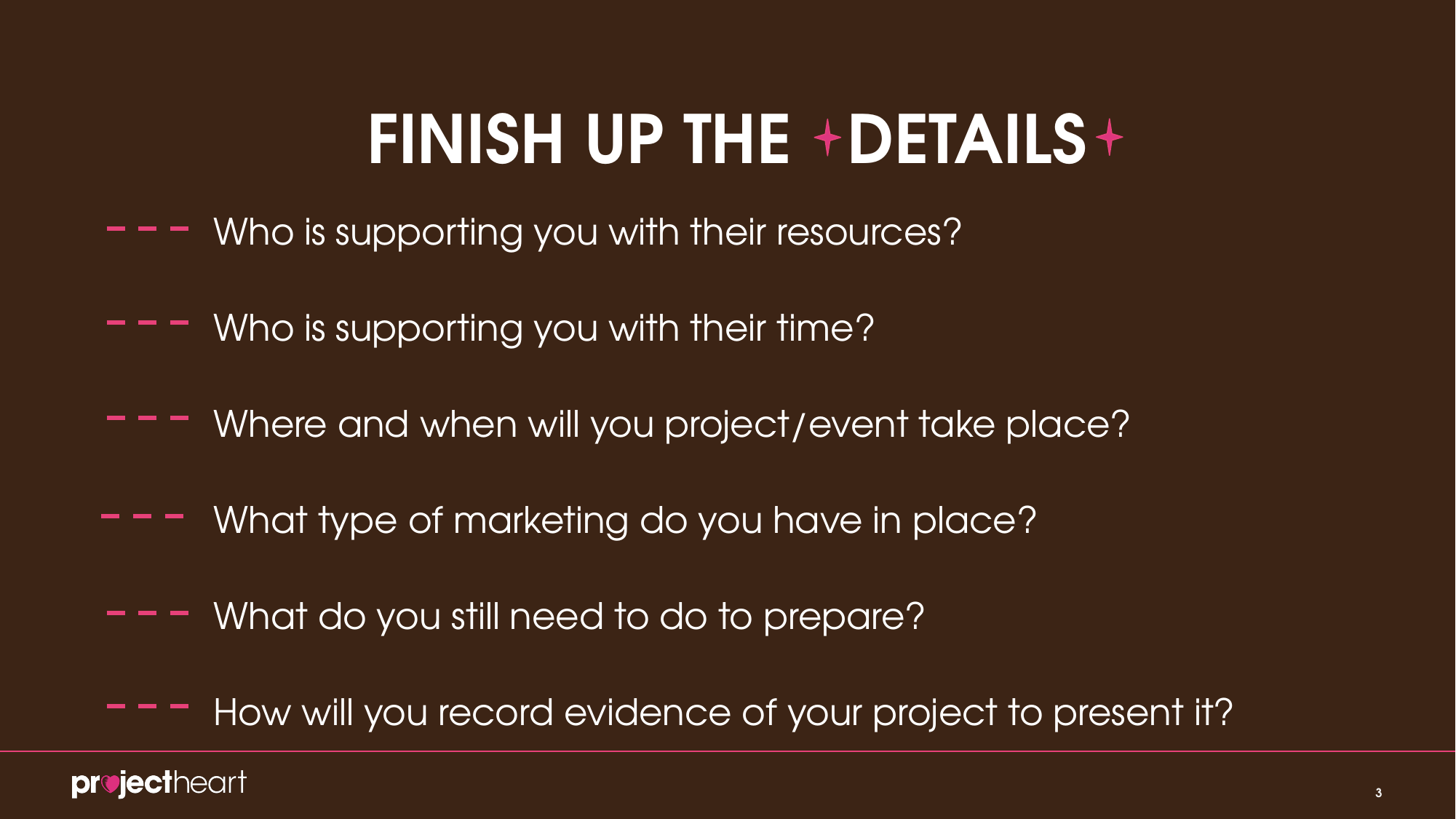

# FINISH UP THE   DETAILS

Who is supporting you with their resources?

Who is supporting you with their time?

Where and when will you project/event take place?

What type of marketing do you have in place?

What do you still need to do to prepare?

How will you record evidence of your project to present it?
3